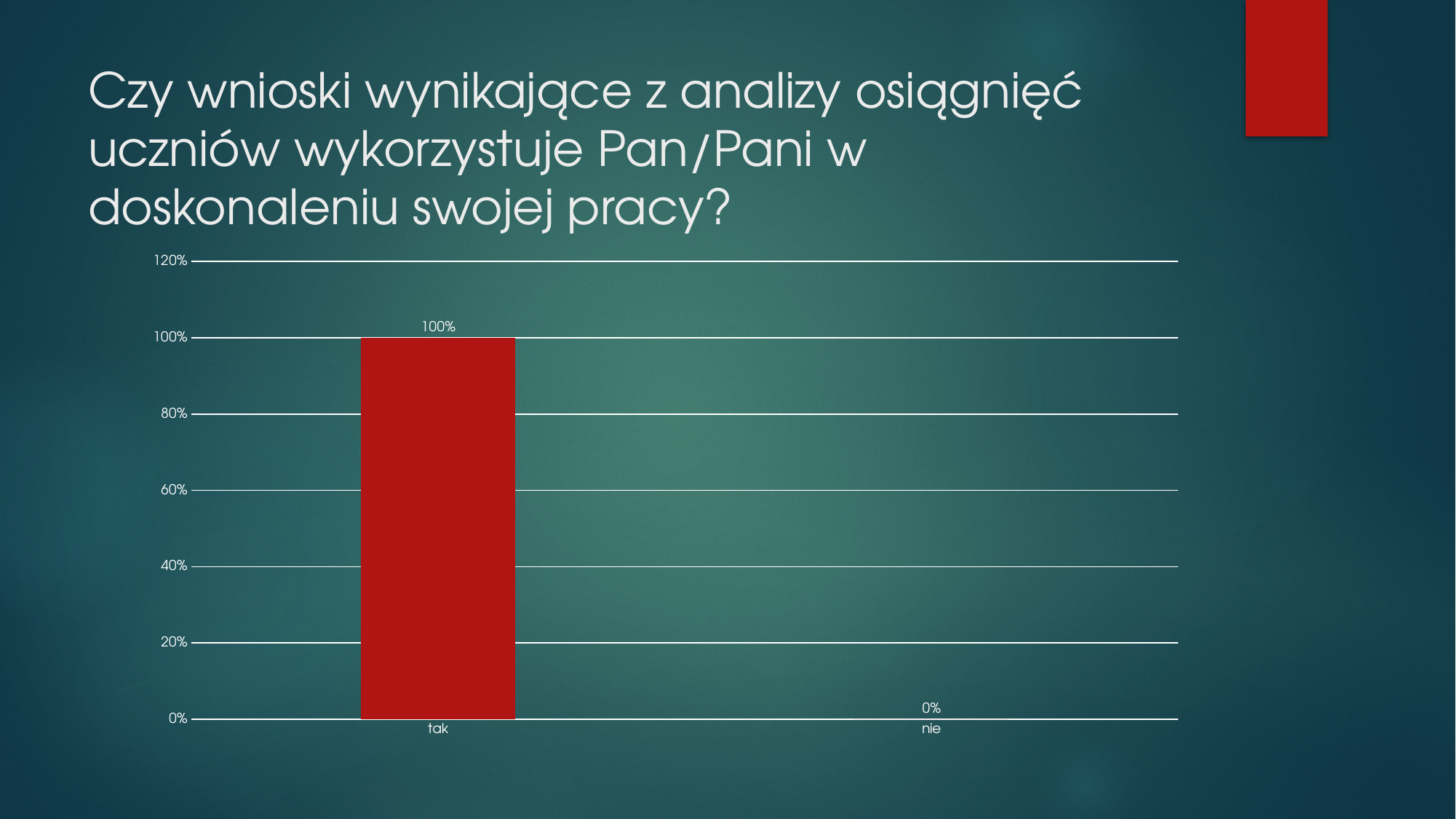

# Czy wnioski wynikające z analizy osiągnięć uczniów wykorzystuje Pan/Pani w doskonaleniu swojej pracy?

### Chart

| Category |  |
|---|---|
| tak | 1.0 |
| nie | 0.0 |